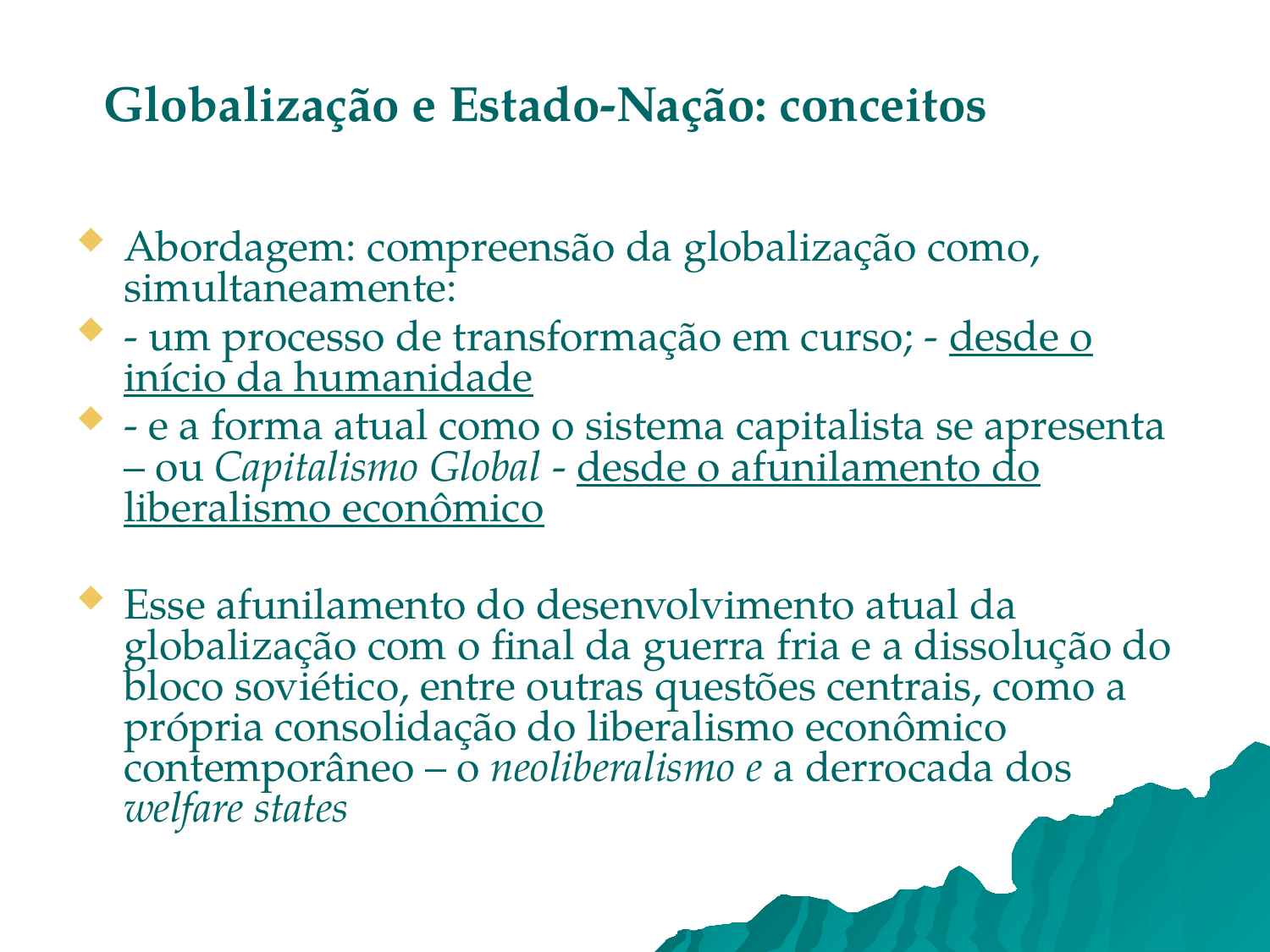

Globalização e Estado-Nação: conceitos
Abordagem: compreensão da globalização como, simultaneamente:
- um processo de transformação em curso; - desde o início da humanidade
- e a forma atual como o sistema capitalista se apresenta – ou Capitalismo Global - desde o afunilamento do liberalismo econômico

Esse afunilamento do desenvolvimento atual da globalização com o final da guerra fria e a dissolução do bloco soviético, entre outras questões centrais, como a própria consolidação do liberalismo econômico contemporâneo – o neoliberalismo e a derrocada dos welfare states